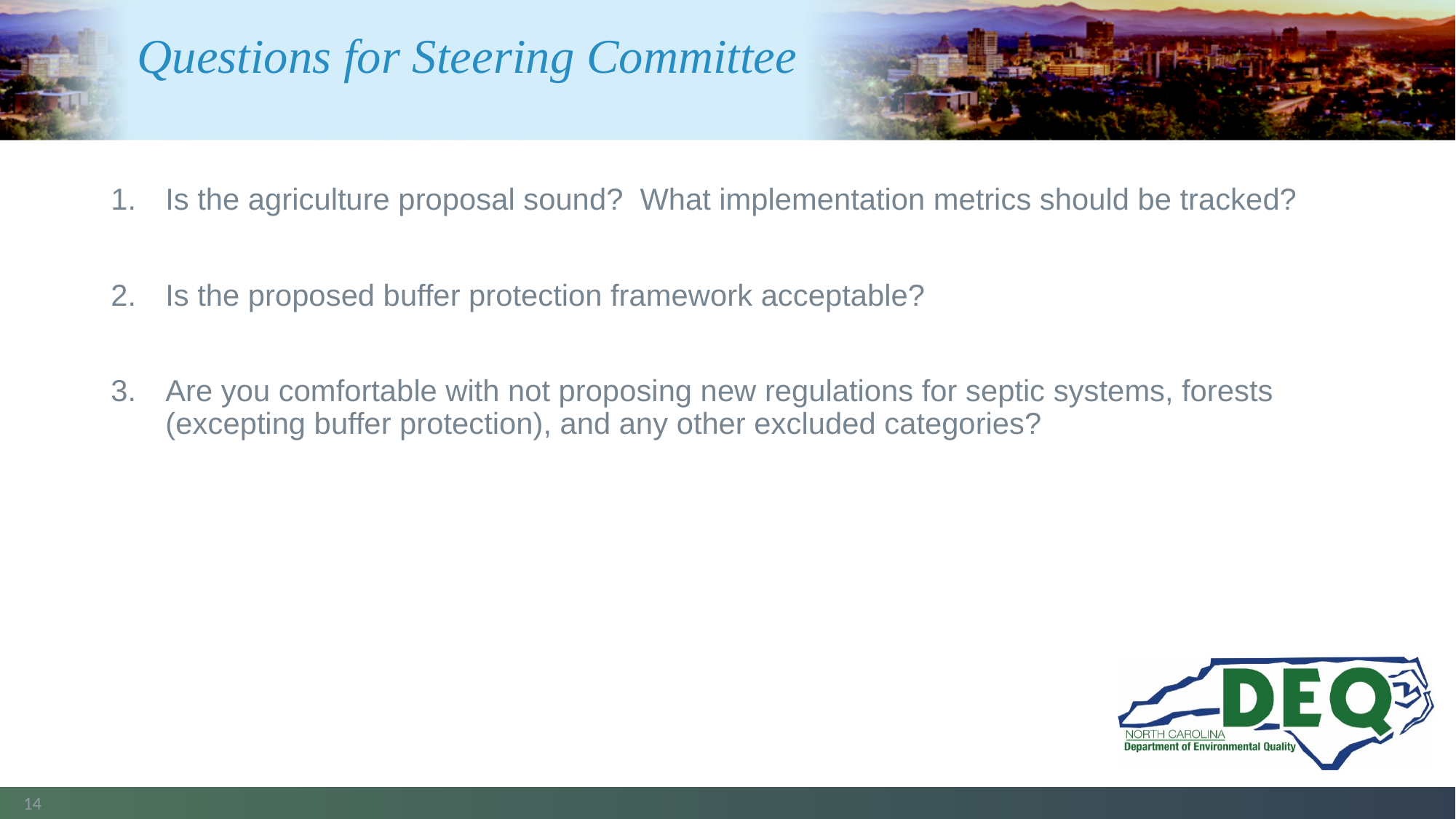

# Questions for Steering Committee

Is the agriculture proposal sound?  What implementation metrics should be tracked?

Is the proposed buffer protection framework acceptable?

Are you comfortable with not proposing new regulations for septic systems, forests (excepting buffer protection), and any other excluded categories?

14